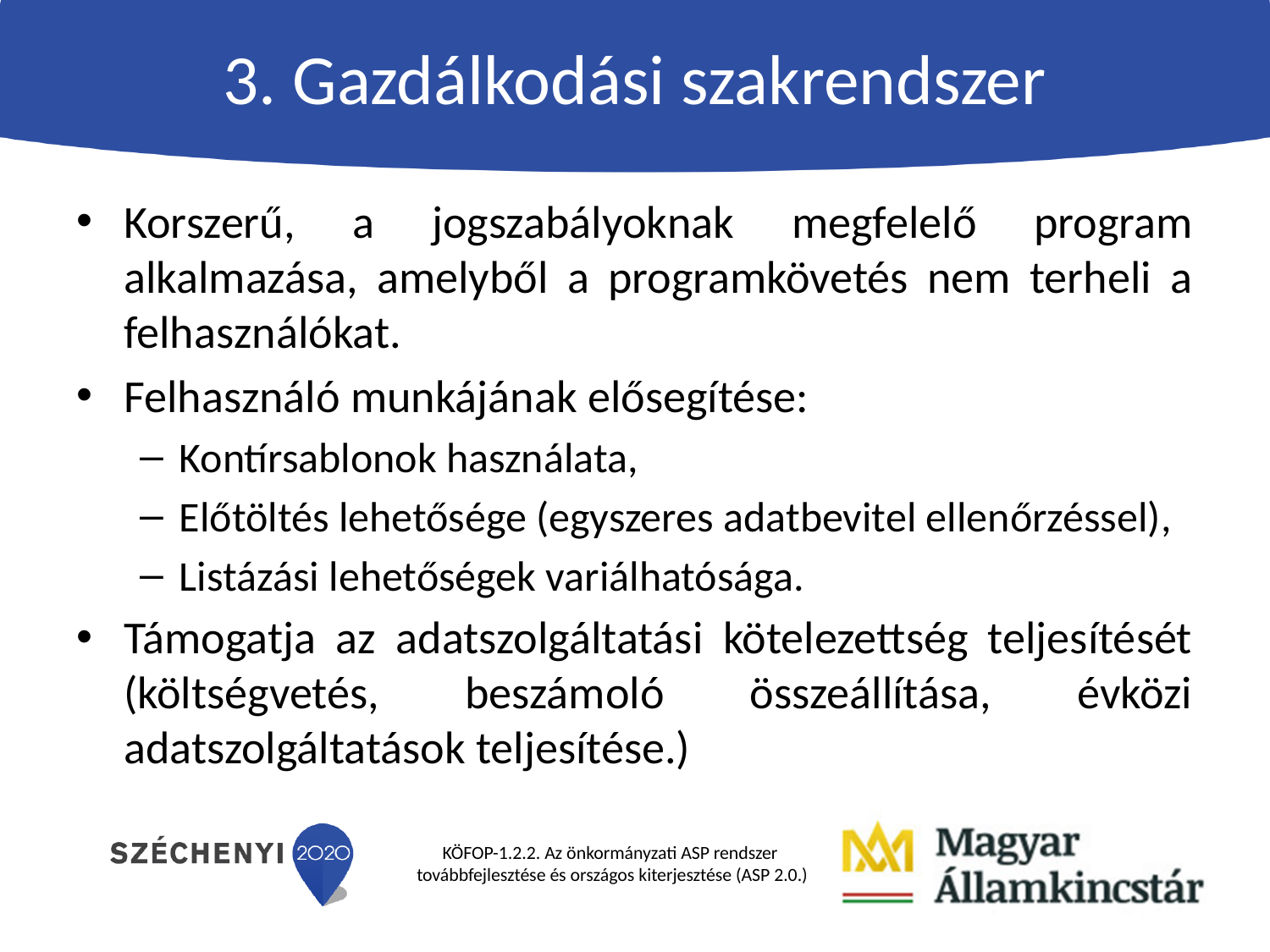

# 3. Gazdálkodási szakrendszer
Korszerű, a jogszabályoknak megfelelő program alkalmazása, amelyből a programkövetés nem terheli a felhasználókat.
Felhasználó munkájának elősegítése:
Kontírsablonok használata,
Előtöltés lehetősége (egyszeres adatbevitel ellenőrzéssel),
Listázási lehetőségek variálhatósága.
Támogatja az adatszolgáltatási kötelezettség teljesítését (költségvetés, beszámoló összeállítása, évközi adatszolgáltatások teljesítése.)